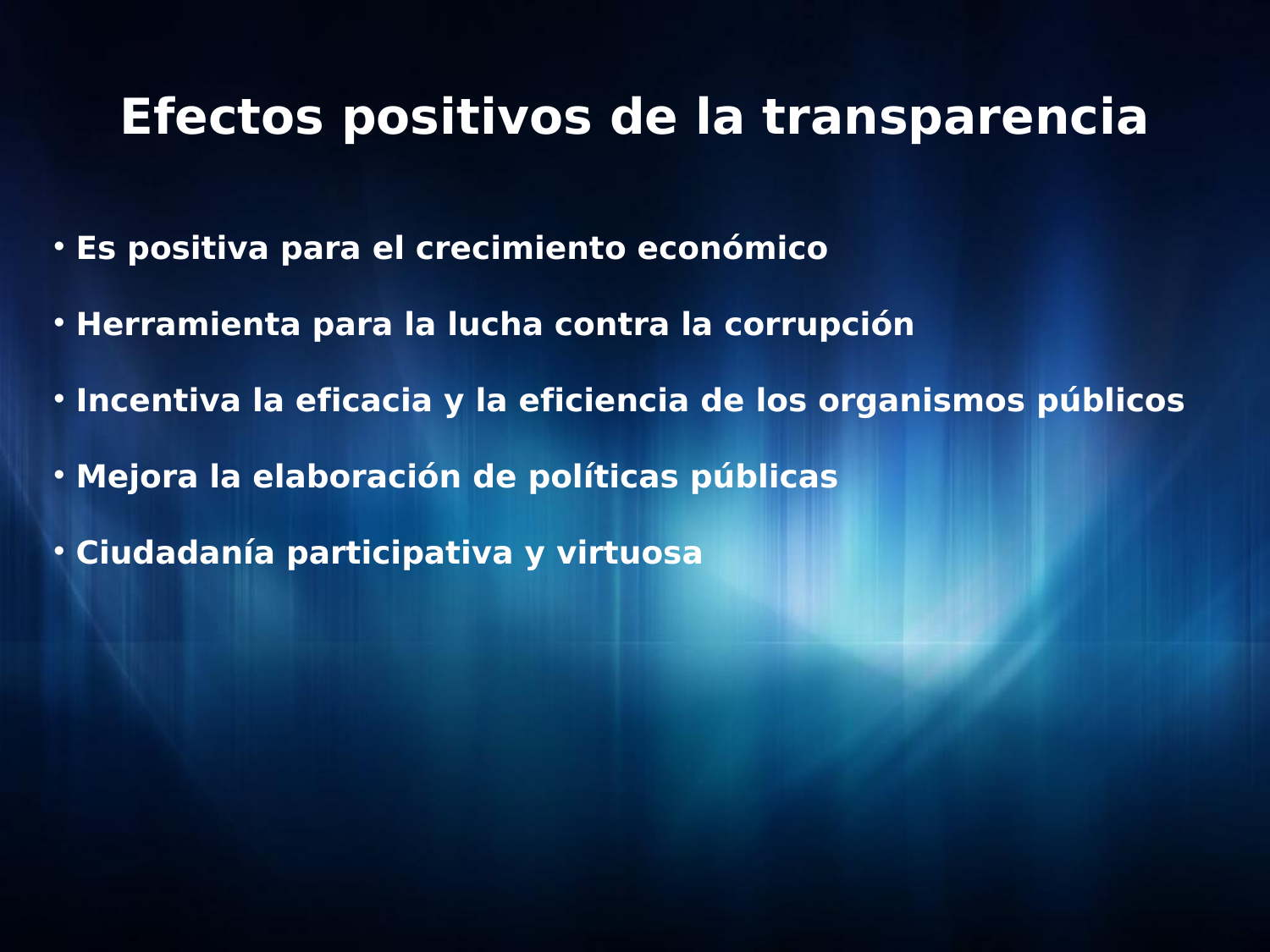

Efectos positivos de la transparencia
 Es positiva para el crecimiento económico

 Herramienta para la lucha contra la corrupción

 Incentiva la eficacia y la eficiencia de los organismos públicos

 Mejora la elaboración de políticas públicas

 Ciudadanía participativa y virtuosa